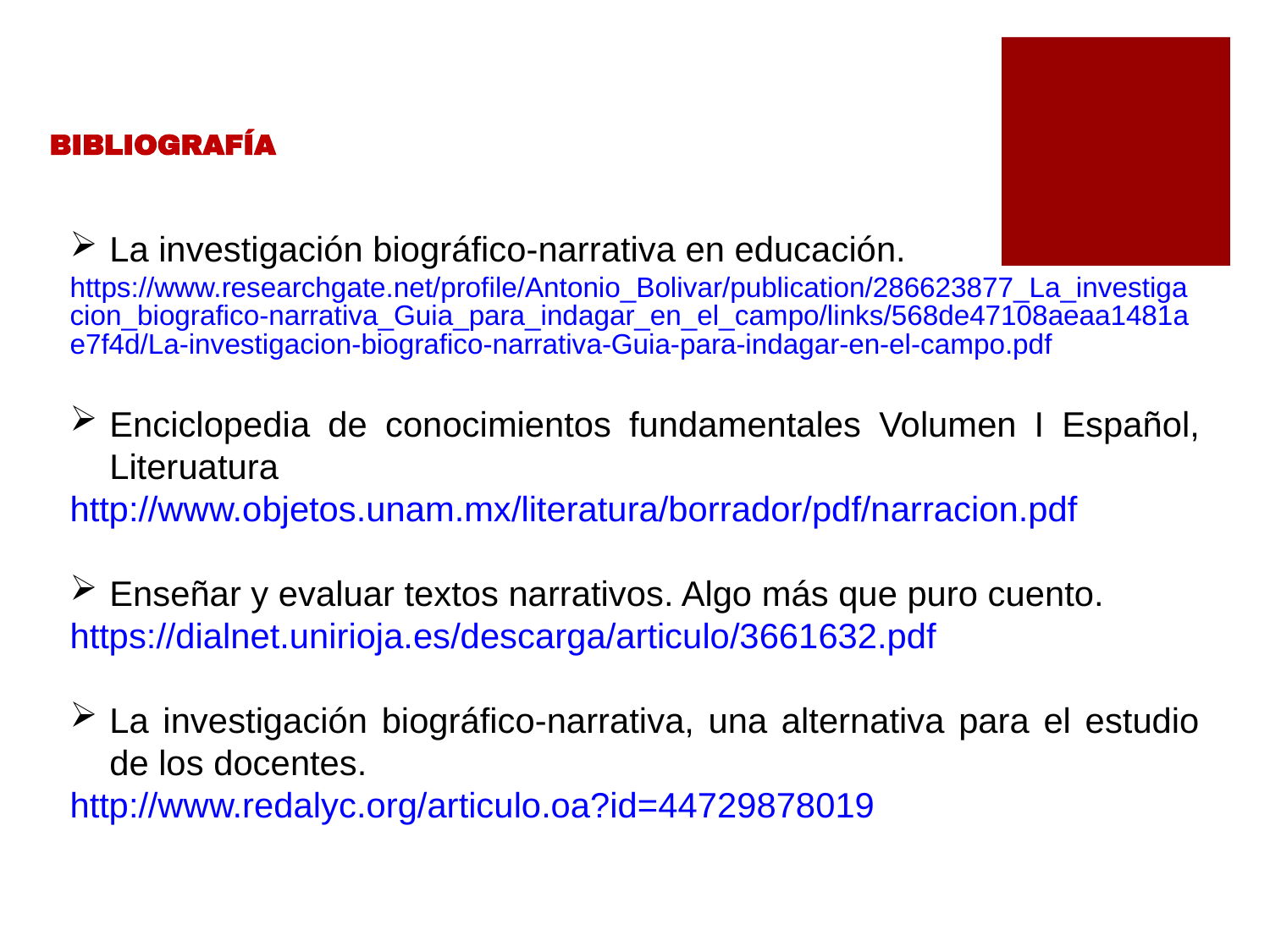

BIBLIOGRAFÍA

La investigación biográfico-narrativa en educación.
https://www.researchgate.net/profile/Antonio_Bolivar/publication/286623877_La_investigacion_biografico-narrativa_Guia_para_indagar_en_el_campo/links/568de47108aeaa1481ae7f4d/La-investigacion-biografico-narrativa-Guia-para-indagar-en-el-campo.pdf

Enciclopedia de conocimientos fundamentales Volumen I Español, Literuatura
http://www.objetos.unam.mx/literatura/borrador/pdf/narracion.pdf

Enseñar y evaluar textos narrativos. Algo más que puro cuento.
https://dialnet.unirioja.es/descarga/articulo/3661632.pdf

La investigación biográfico-narrativa, una alternativa para el estudio de los docentes.
http://www.redalyc.org/articulo.oa?id=44729878019